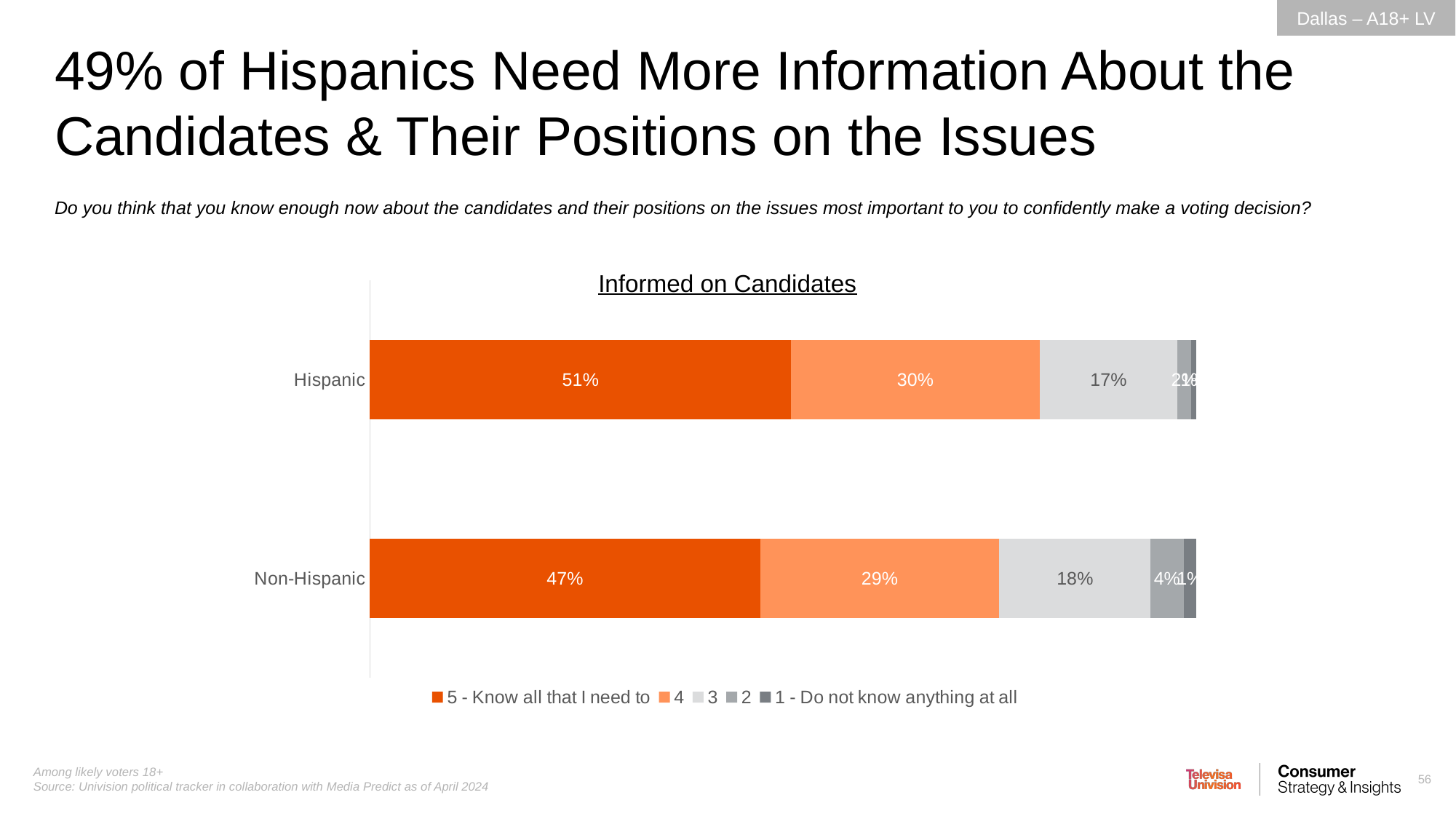

49% of Hispanics Need More Information About the Candidates & Their Positions on the Issues
Do you think that you know enough now about the candidates and their positions on the issues most important to you to confidently make a voting decision?
Informed on Candidates

### Chart

| Category | 5 - Know all that I need to | 4 | 3 | 2 | 1 - Do not know anything at all |
|---|---|---|---|---|---|
| Hispanic | 0.5099263513424225 | 0.3008520892550406 | 0.1666070634525981 | 0.01696712475814779 | 0.005647371191791206 |
| Non-Hispanic | 0.4723130989062408 | 0.2897414654216347 | 0.1827887147394062 | 0.04030833531650368 | 0.01484838561621471 |